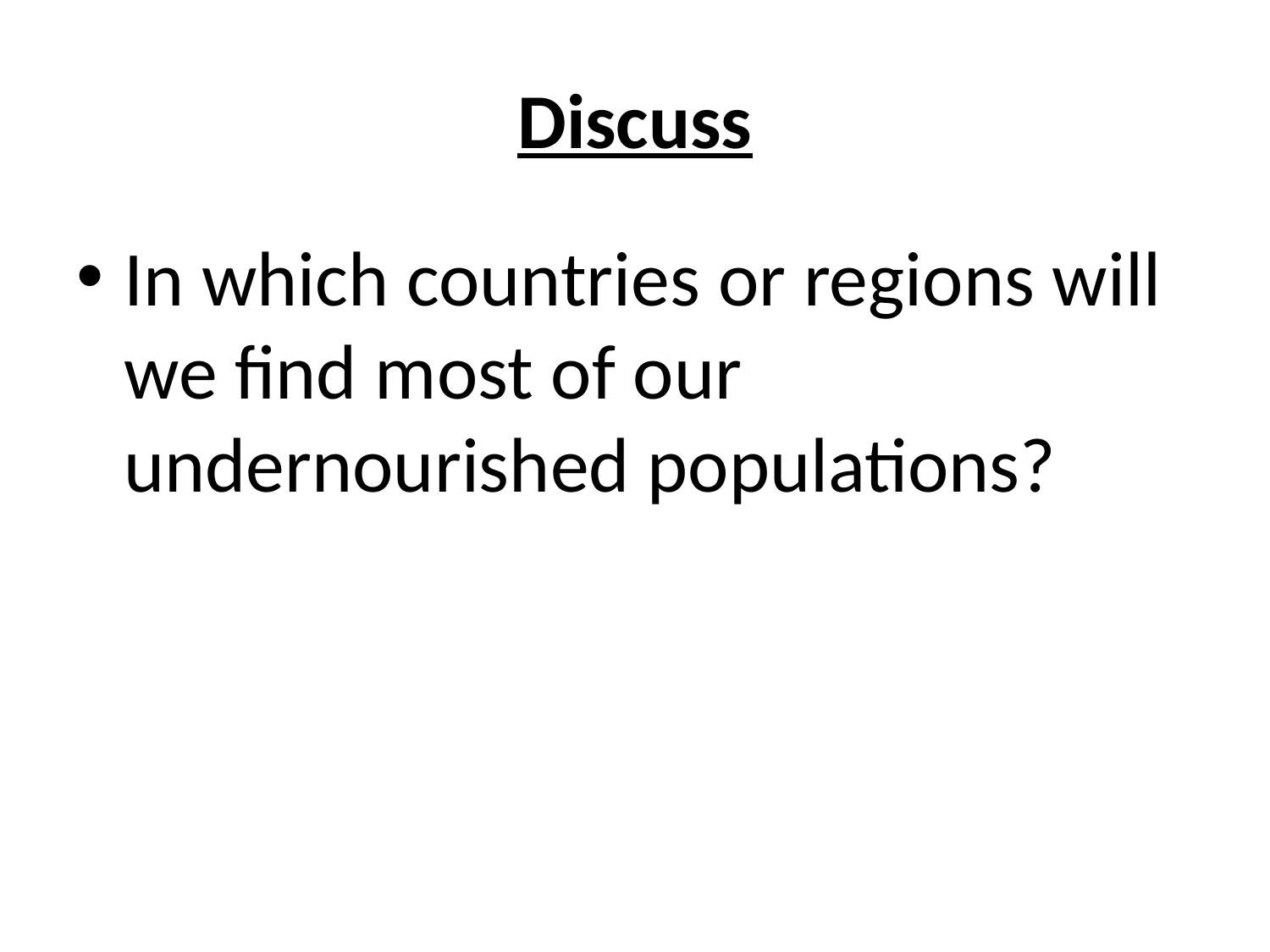

# Discuss
In which countries or regions will we find most of our undernourished populations?